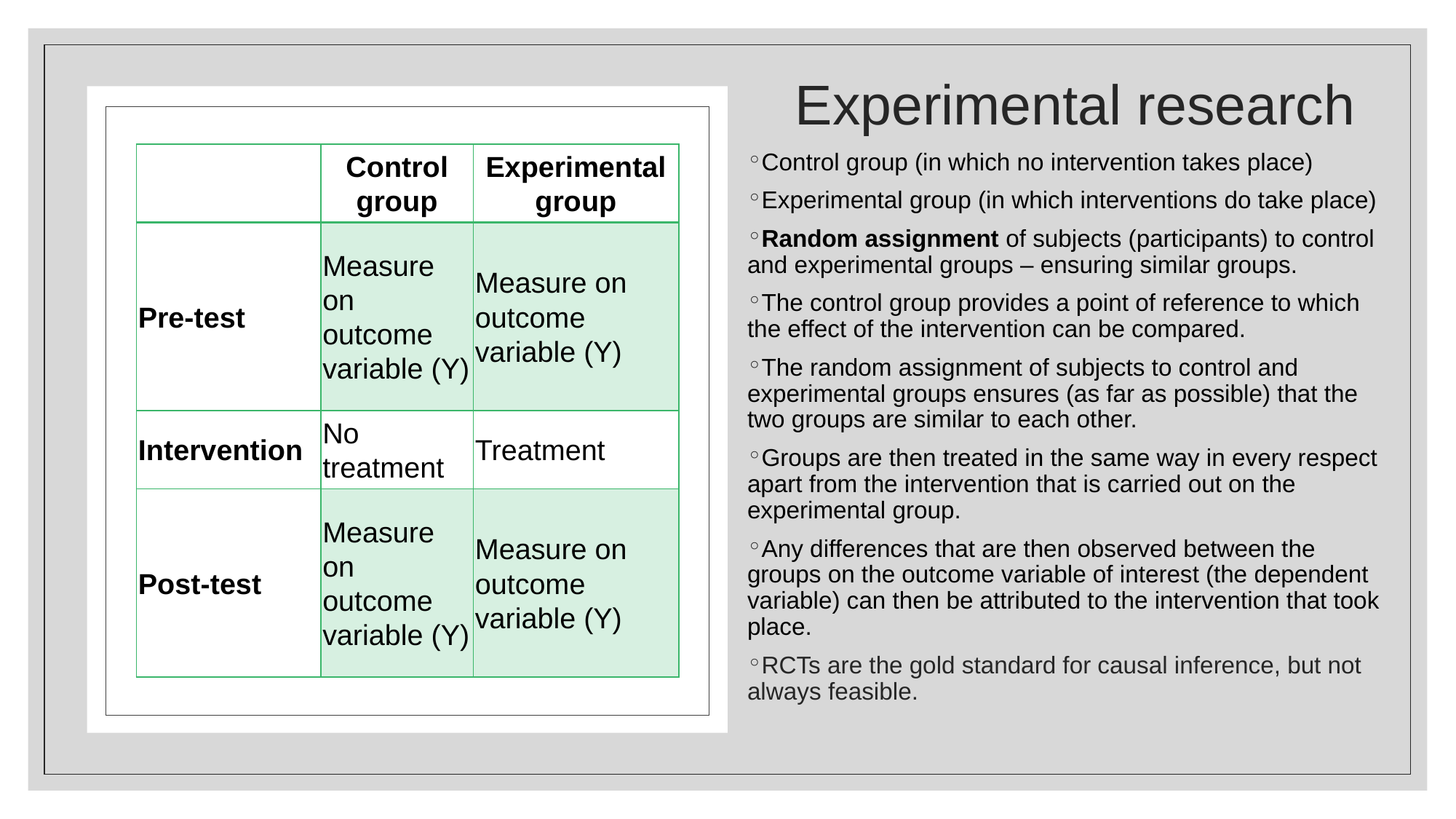

# Experimental research

|  | Control group | Experimental group |
| --- | --- | --- |
| Pre-test | Measure on outcome variable (Y) | Measure on outcome variable (Y) |
| Intervention | No treatment | Treatment |
| Post-test | Measure on outcome variable (Y) | Measure on outcome variable (Y) |
Control group (in which no intervention takes place)
Experimental group (in which interventions do take place)
Random assignment of subjects (participants) to control and experimental groups – ensuring similar groups.
The control group provides a point of reference to which the effect of the intervention can be compared.
The random assignment of subjects to control and experimental groups ensures (as far as possible) that the two groups are similar to each other.
Groups are then treated in the same way in every respect apart from the intervention that is carried out on the experimental group.
Any differences that are then observed between the groups on the outcome variable of interest (the dependent variable) can then be attributed to the intervention that took place.
RCTs are the gold standard for causal inference, but not always feasible.